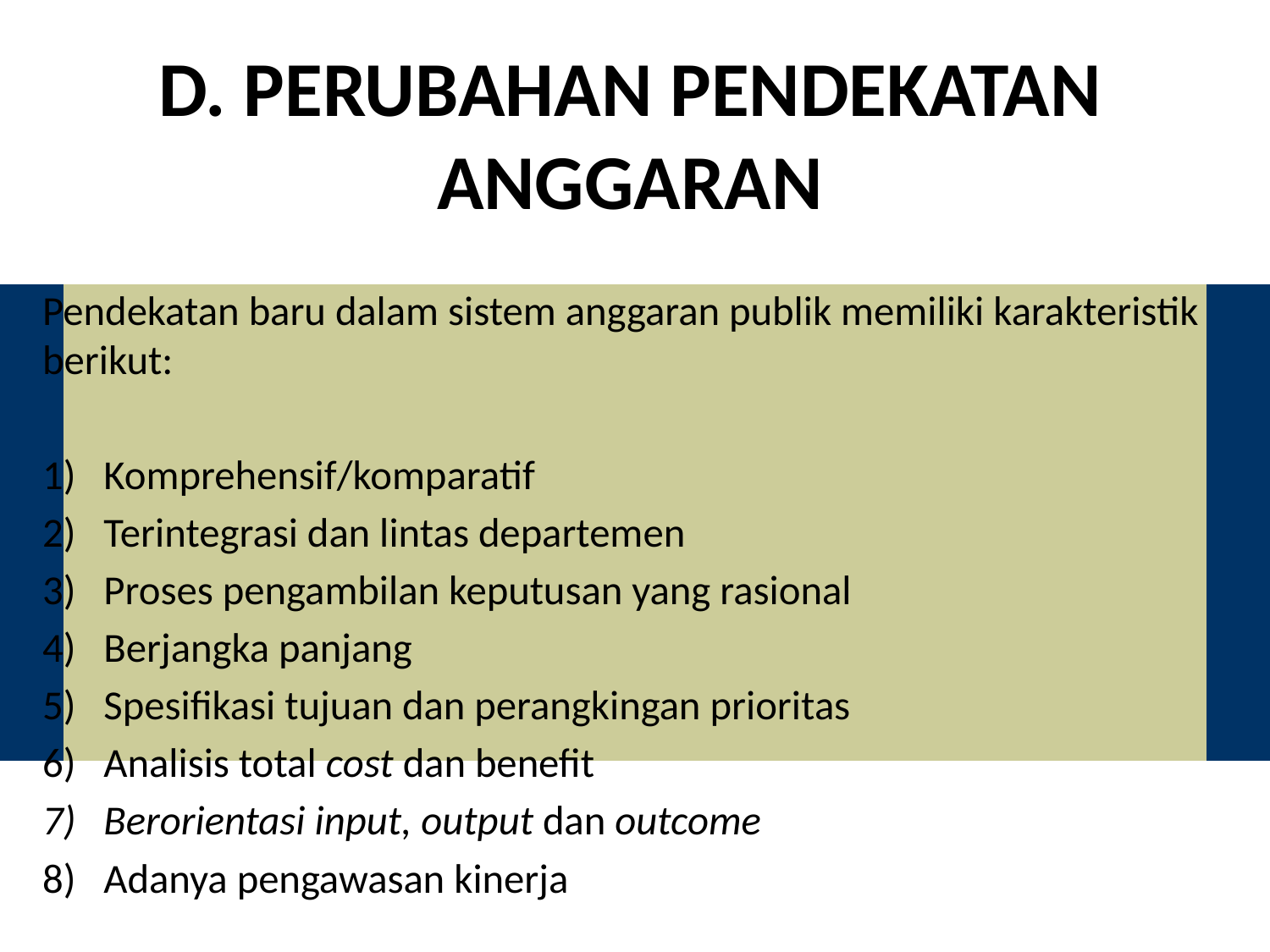

# D. PERUBAHAN PENDEKATAN ANGGARAN
Pendekatan baru dalam sistem anggaran publik memiliki karakteristik berikut:

Komprehensif/komparatif
Terintegrasi dan lintas departemen
Proses pengambilan keputusan yang rasional
Berjangka panjang
Spesifikasi tujuan dan perangkingan prioritas
Analisis total cost dan benefit
Berorientasi input, output dan outcome
Adanya pengawasan kinerja